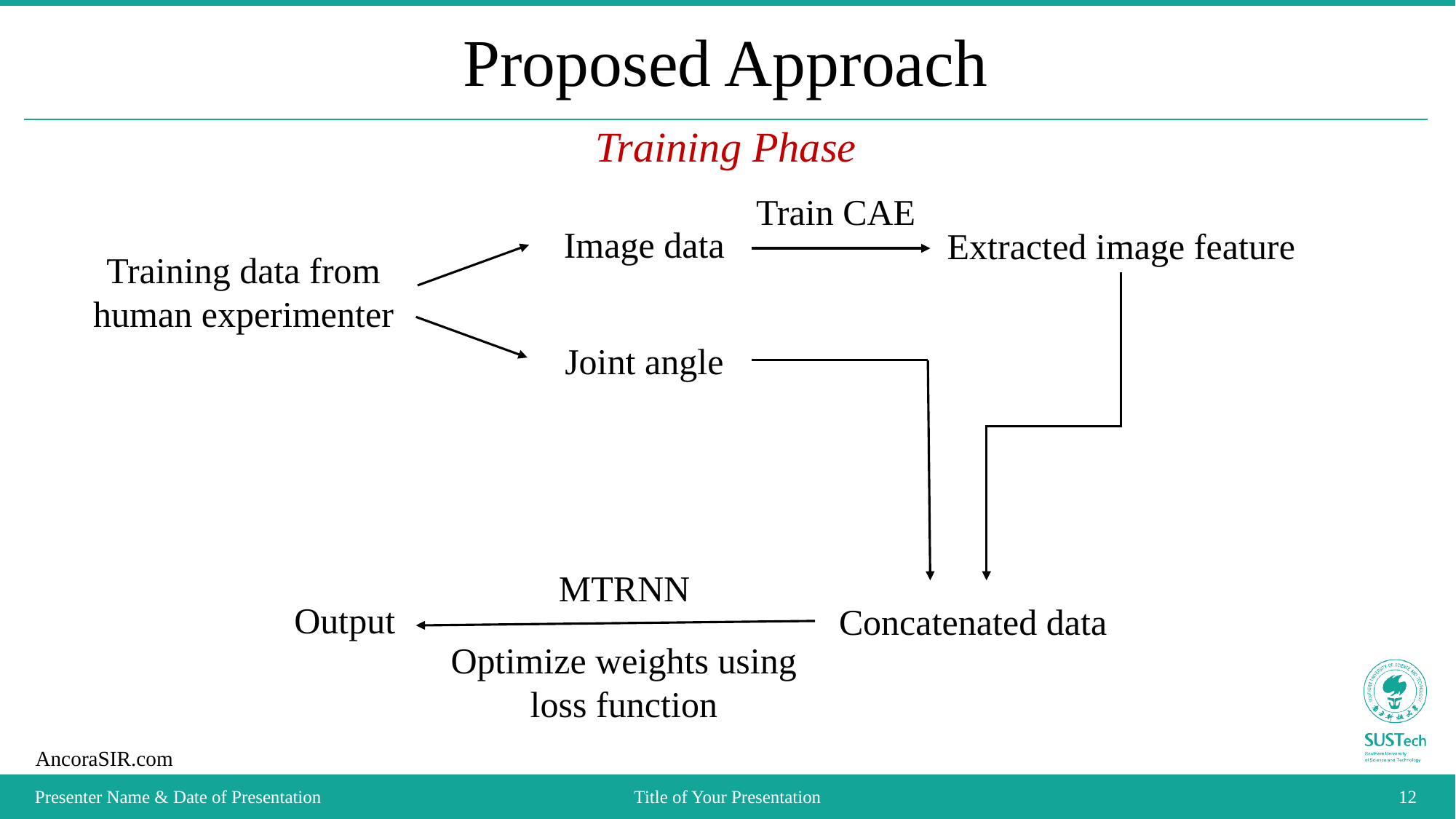

# Proposed Approach
Training Phase
Train CAE
Image data
Extracted image feature
Training data from human experimenter
Joint angle
MTRNN
Output
Concatenated data
Optimize weights using loss function
Presenter Name & Date of Presentation
Title of Your Presentation
12